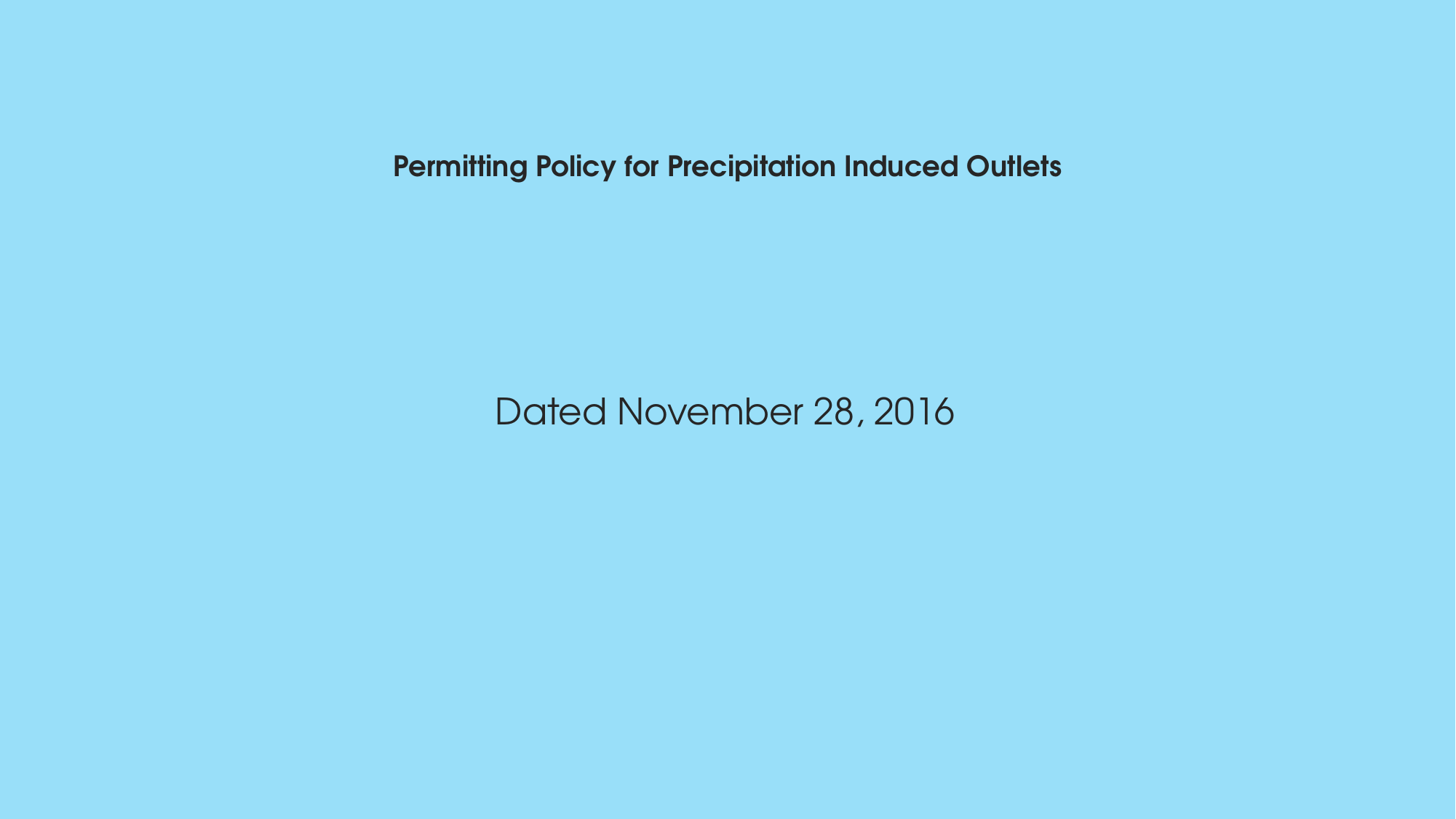

# Permitting Policy for Precipitation Induced Outlets
Dated November 28, 2016